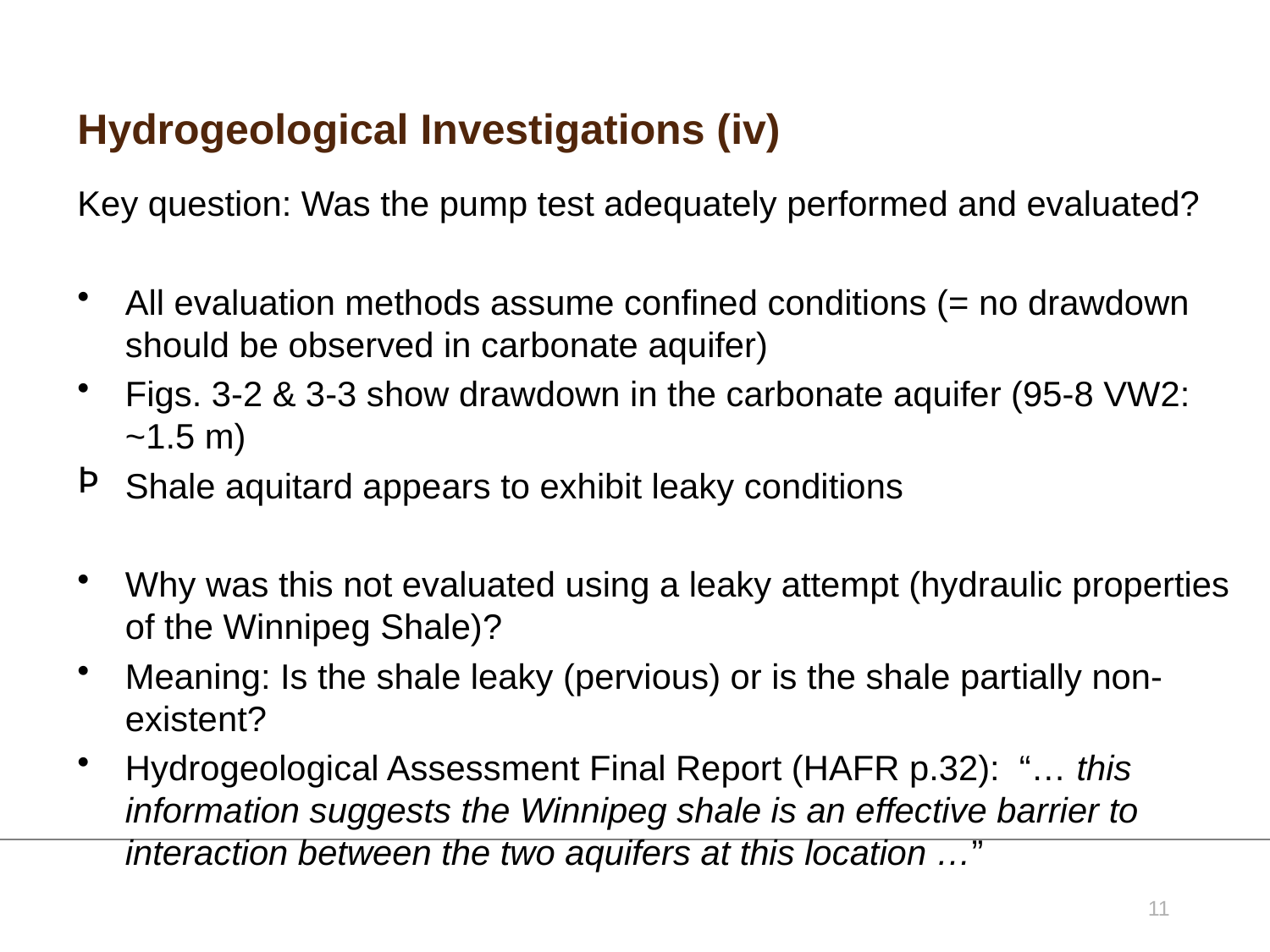

# Hydrogeological Investigations (iv)
Key question: Was the pump test adequately performed and evaluated?

All evaluation methods assume confined conditions (= no drawdown should be observed in carbonate aquifer)
Figs. 3-2 & 3-3 show drawdown in the carbonate aquifer (95-8 VW2: ~1.5 m)
Shale aquitard appears to exhibit leaky conditions

Why was this not evaluated using a leaky attempt (hydraulic properties of the Winnipeg Shale)?
Meaning: Is the shale leaky (pervious) or is the shale partially non-existent?
Hydrogeological Assessment Final Report (HAFR p.32):  “… this information suggests the Winnipeg shale is an effective barrier to interaction between the two aquifers at this location …”

11